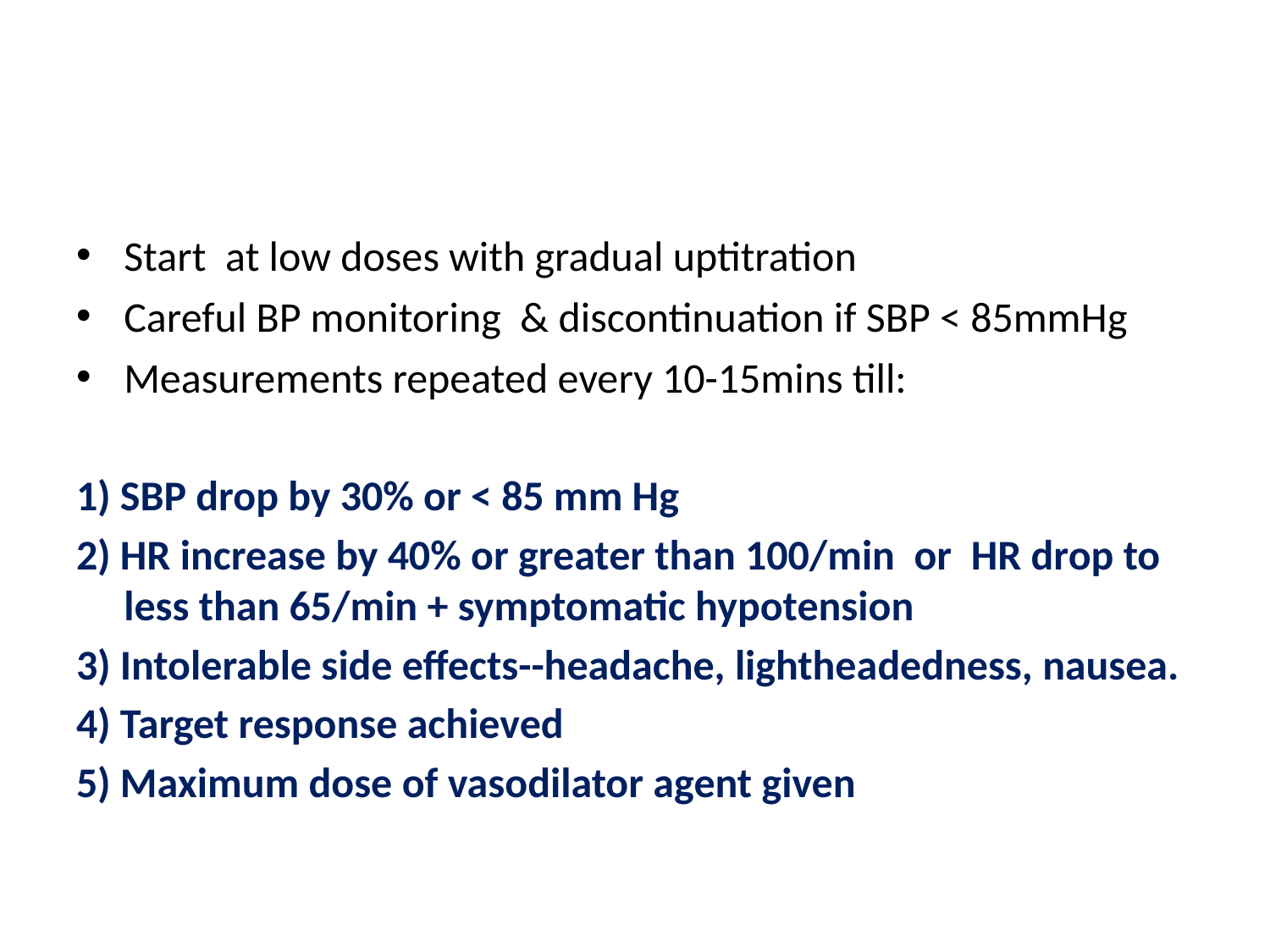

#
Start  at low doses with gradual uptitration
Careful BP monitoring  & discontinuation if SBP < 85mmHg
Measurements repeated every 10-15mins till:

1) SBP drop by 30% or < 85 mm Hg
2) HR increase by 40% or greater than 100/min  or  HR drop to less than 65/min + symptomatic hypotension
3) Intolerable side effects--headache, lightheadedness, nausea.
4) Target response achieved
5) Maximum dose of vasodilator agent given